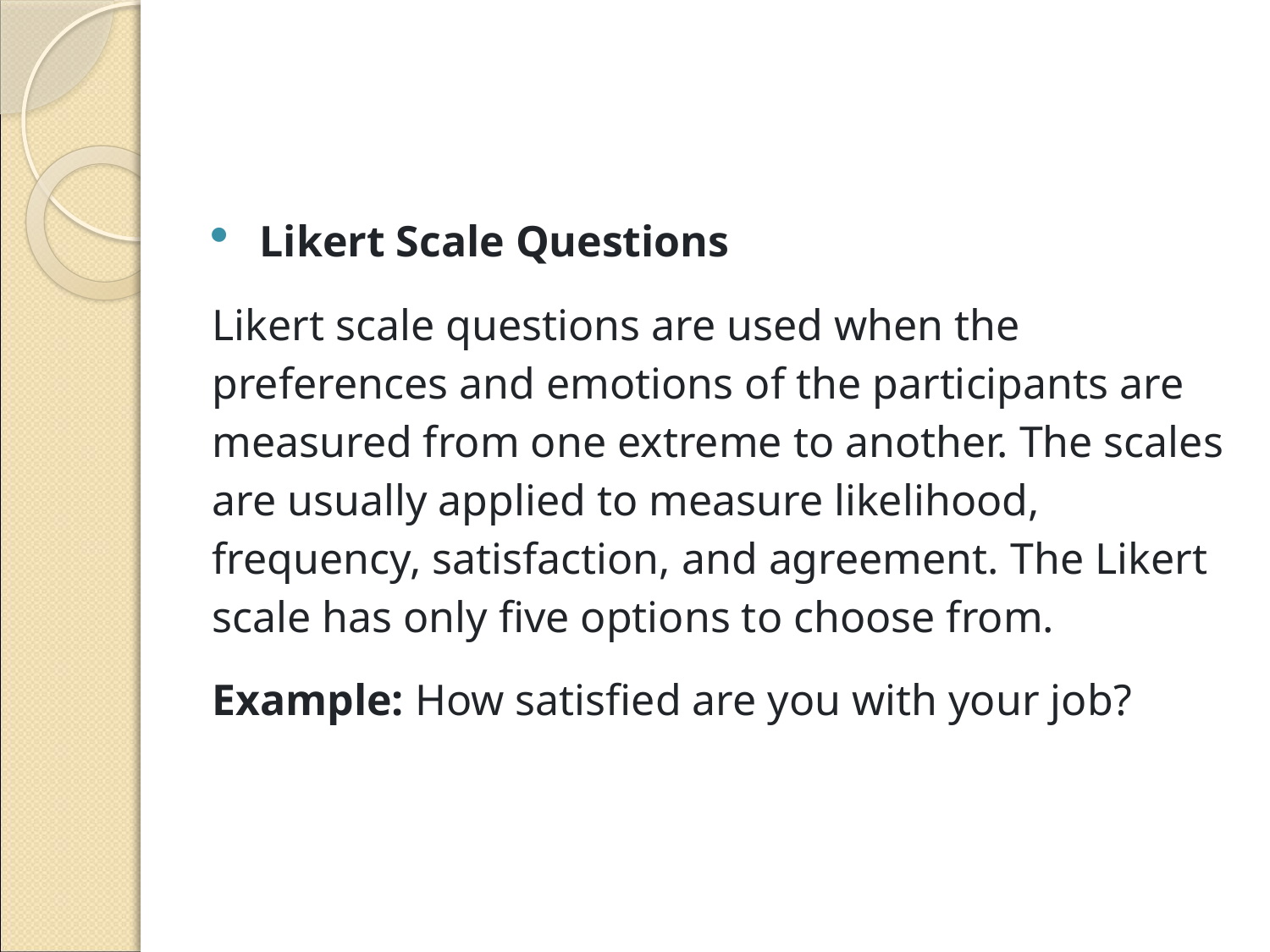

#
Likert Scale Questions
Likert scale questions are used when the preferences and emotions of the participants are measured from one extreme to another. The scales are usually applied to measure likelihood, frequency, satisfaction, and agreement. The Likert scale has only five options to choose from.
Example: How satisfied are you with your job?